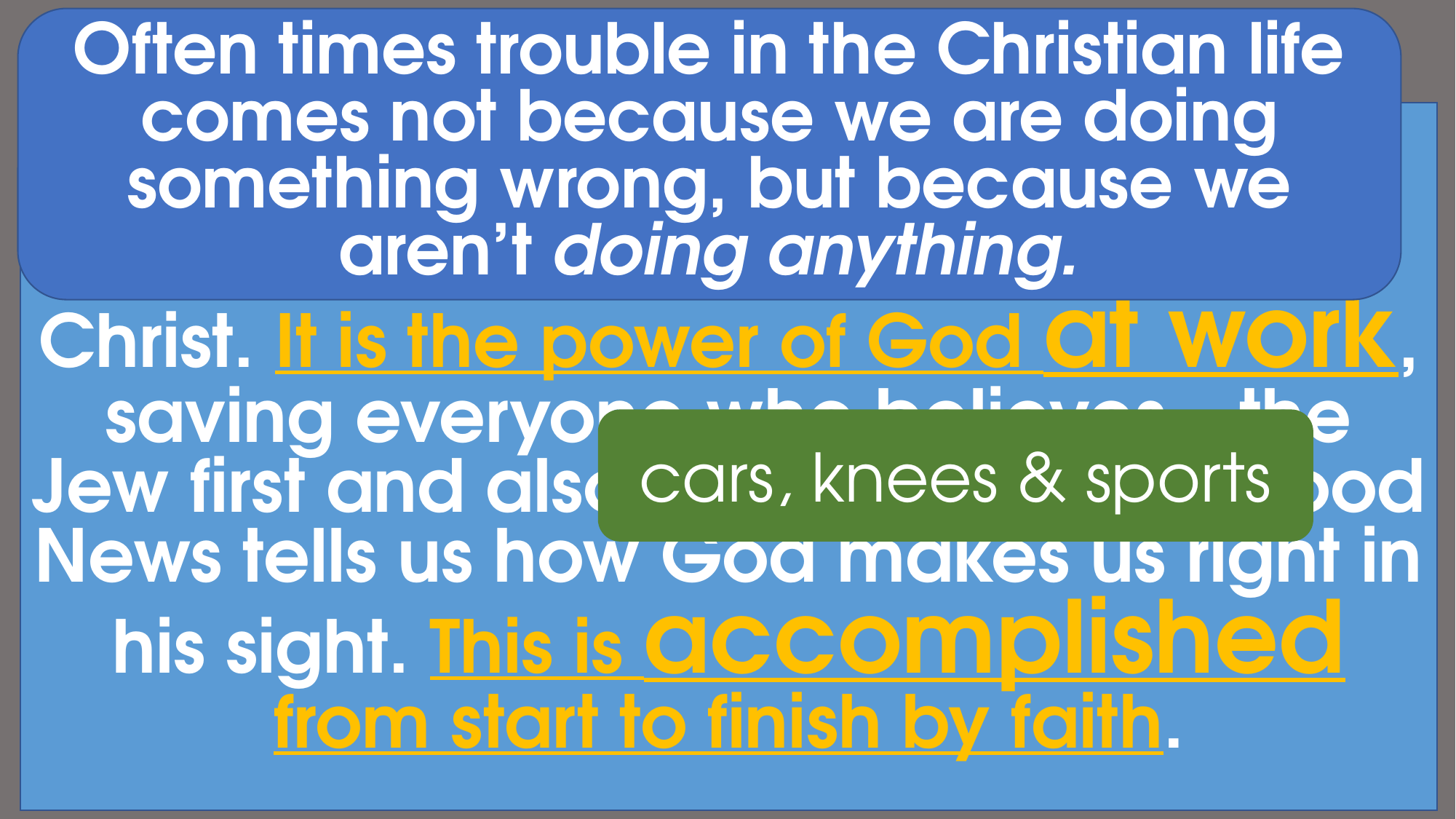

Often times trouble in the Christian life comes not because we are doing something wrong, but because we aren’t doing anything.
27. Only conduct yourselves in a manner worthy of the gospel of Christ so that—whether I come and see you or whether I remain absent—I should hear that you are standing firm in one spirit, with one mind, by contending side by side for the faith of the gospel,
(Romans 1:16-17) For I am not ashamed of this Good News about Christ. It is the power of God at work, saving everyone who believes—the Jew first and also the Gentile. This Good News tells us how God makes us right in his sight. This is accomplished from start to finish by faith.
The Good News about Jesus should strengthen, unify and empower the church to move forward!
cars, knees & sports
Philippians